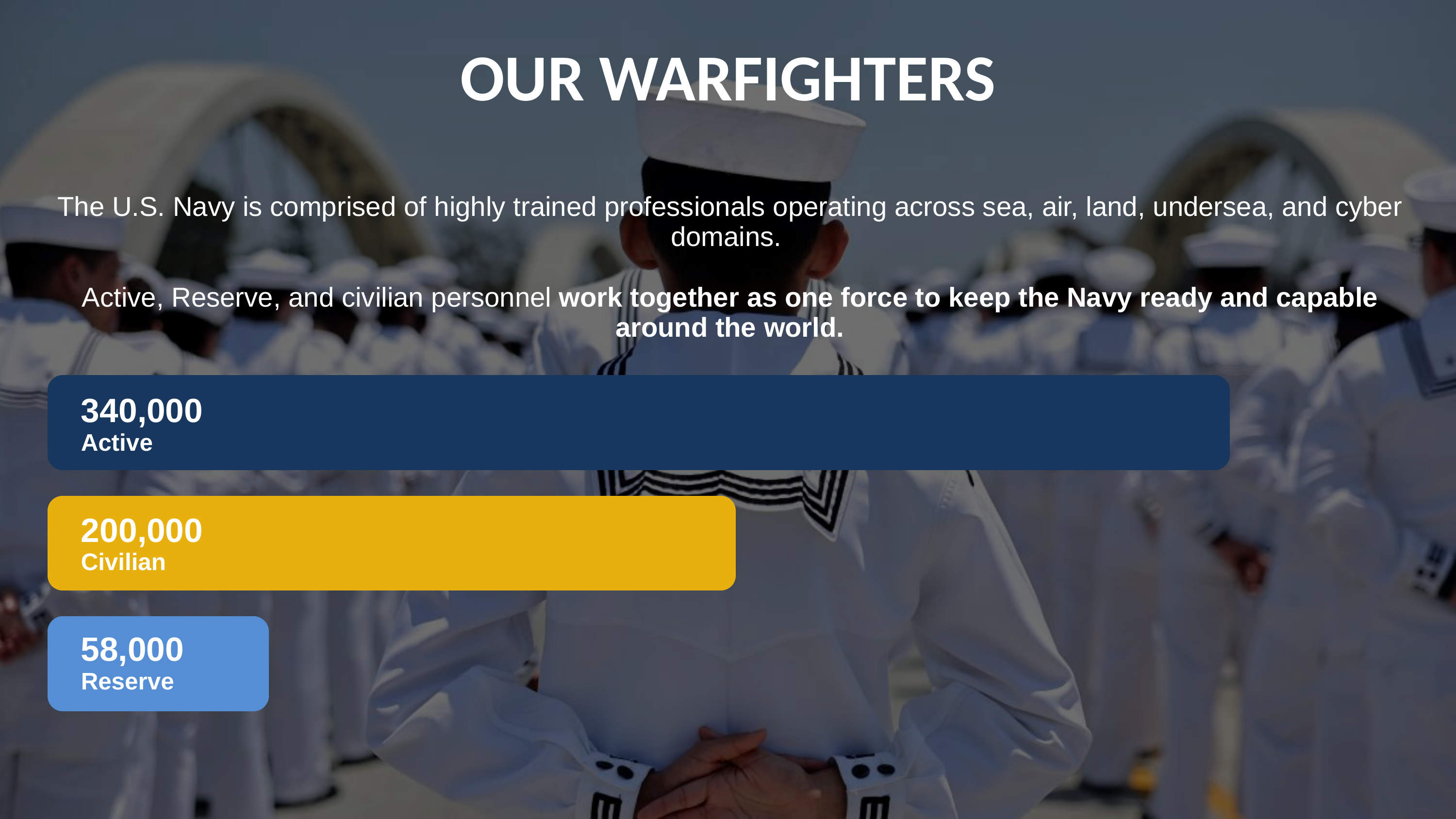

OUR WARFIGHTERS
The U.S. Navy is comprised of highly trained professionals operating across sea, air, land, undersea, and cyber domains.

Active, Reserve, and civilian personnel work together as one force to keep the Navy ready and capable around the world.

### Chart

| Category | Series 1 |
|---|---|
|  | None |
| Reserve | 58.0 |
| Civilian | 200.0 |
| Active | 350.0 |
340,000
Active
200,000
Civilian
58,000
Reserve